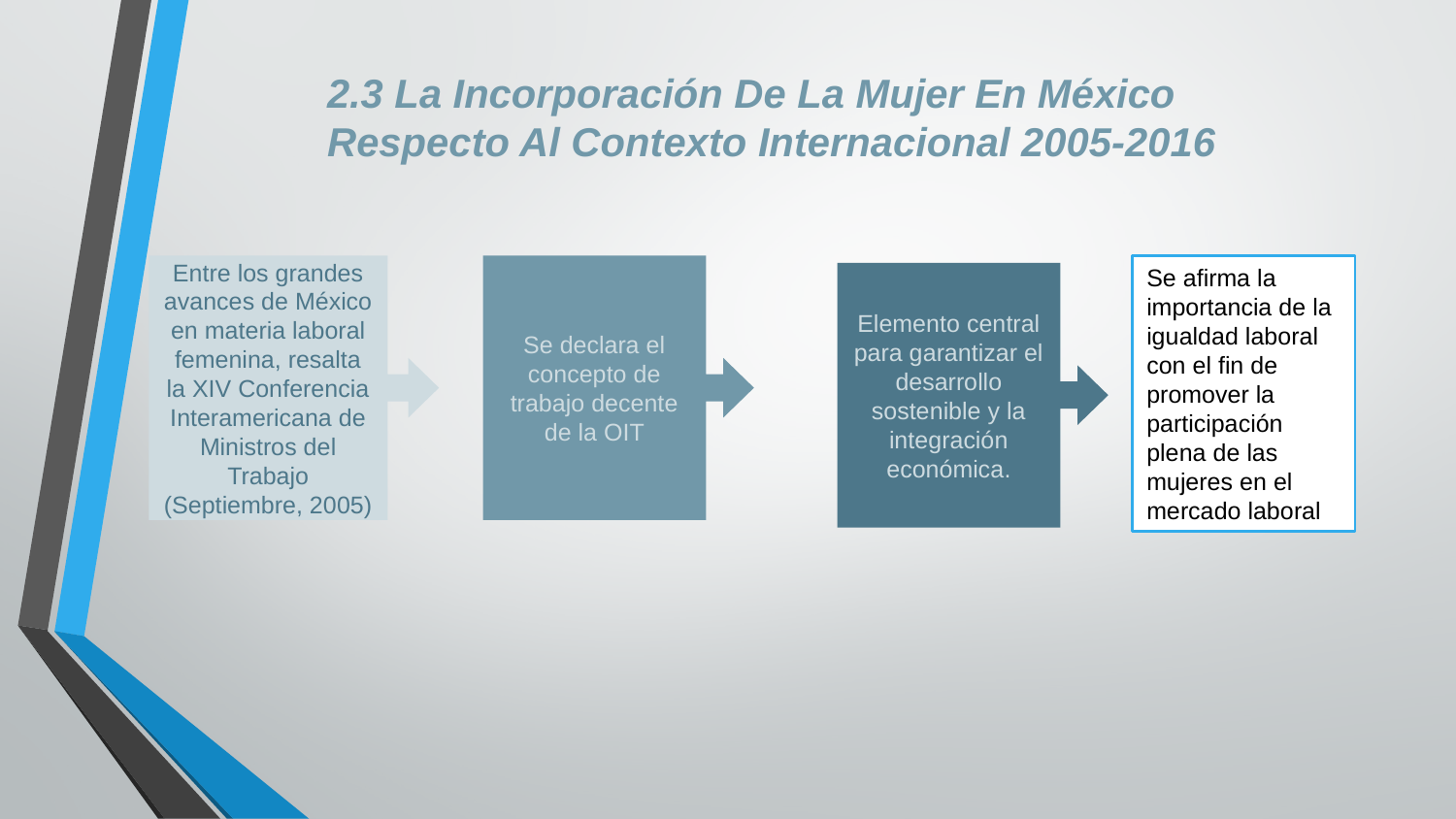

2.3 La Incorporación De La Mujer En México Respecto Al Contexto Internacional 2005-2016
Entre los grandes avances de México en materia laboral femenina, resalta la XIV Conferencia Interamericana de Ministros del Trabajo (Septiembre, 2005)
Se declara el concepto de trabajo decente de la OIT
Se afirma la importancia de la igualdad laboral con el fin de promover la participación plena de las mujeres en el mercado laboral
Elemento central para garantizar el desarrollo sostenible y la integración económica.